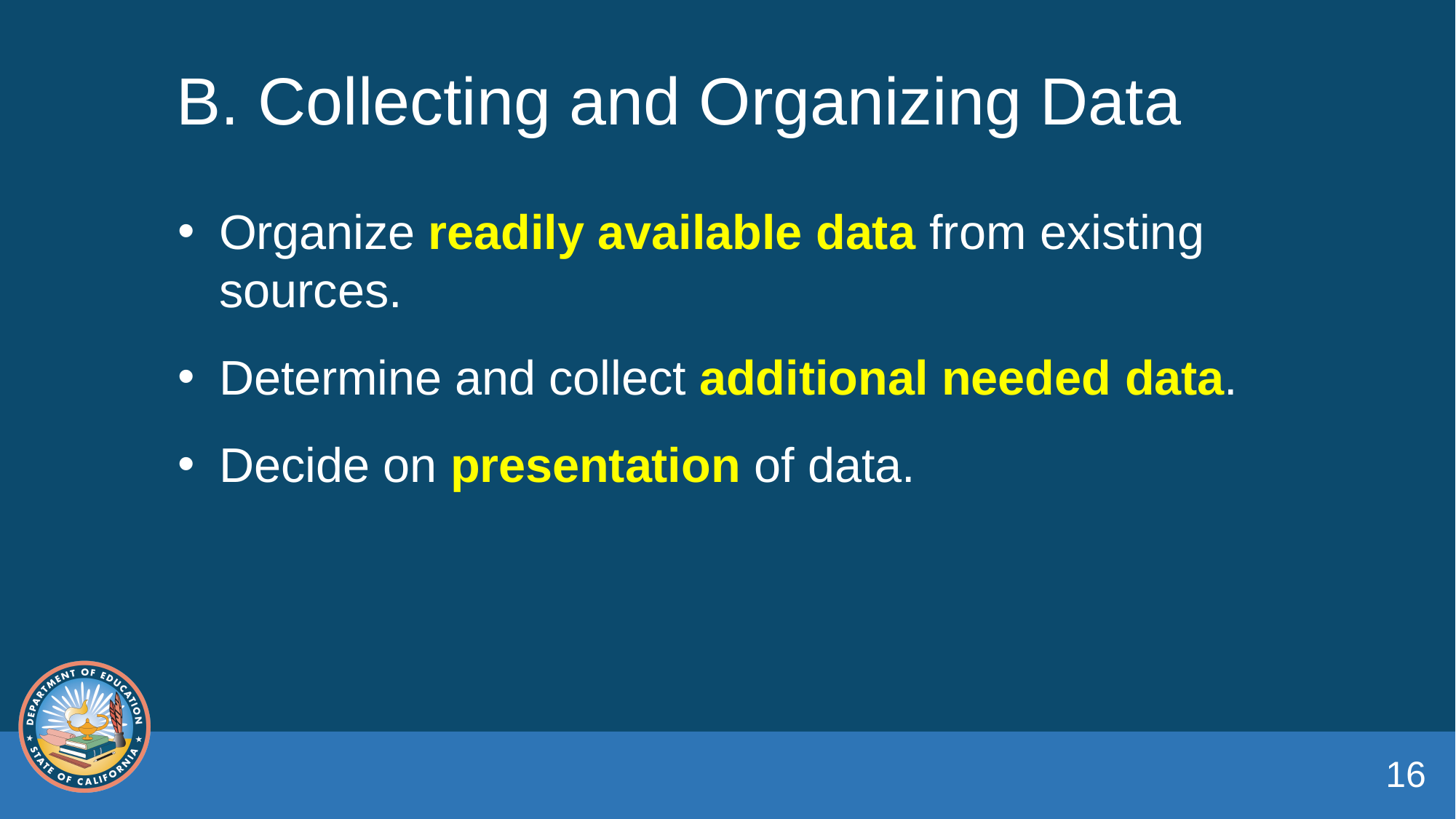

# B. Collecting and Organizing Data
Organize readily available data from existing  sources.
Determine and collect additional needed data.
Decide on presentation of data.
16